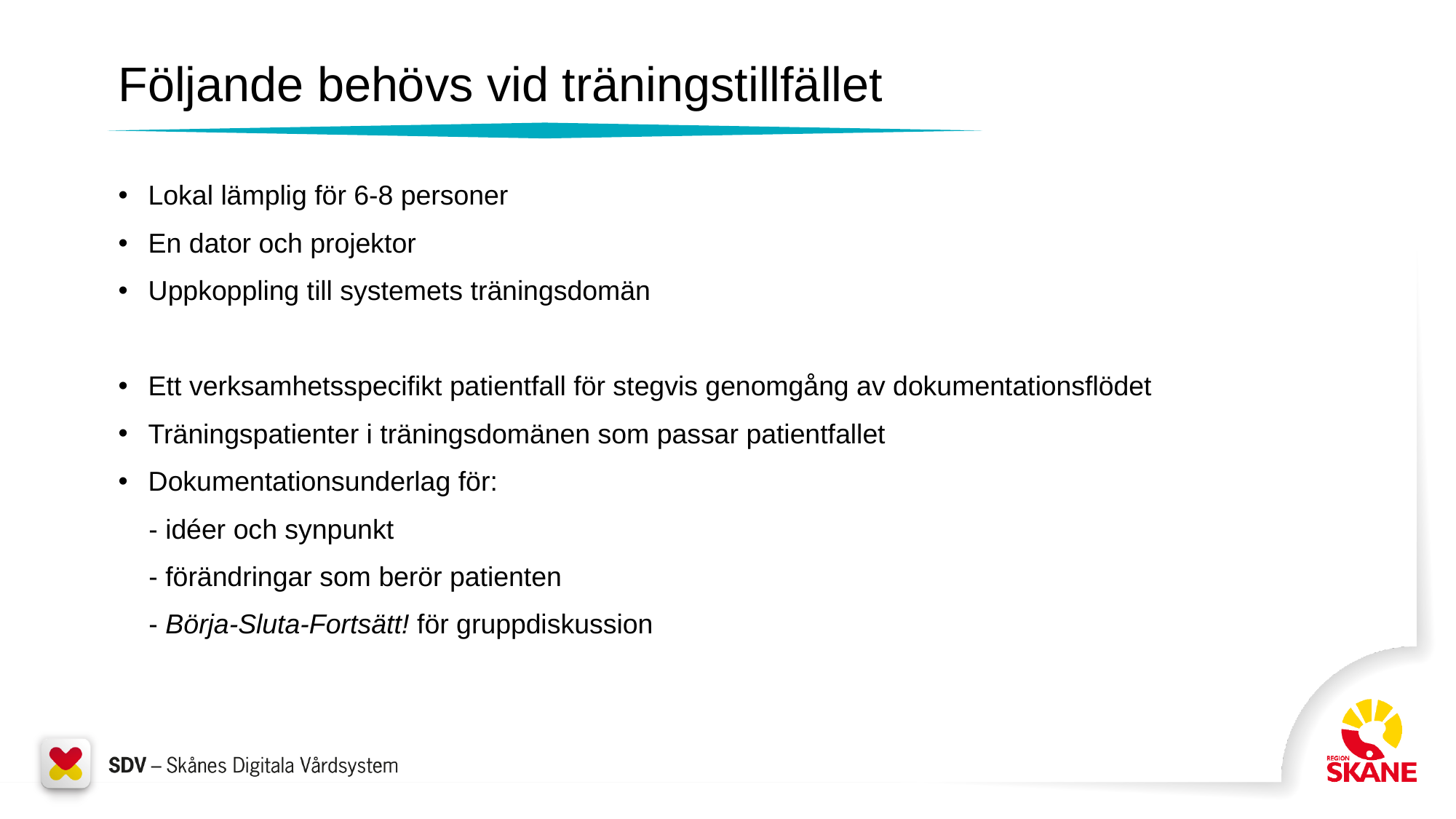

# Följande behövs vid träningstillfället

Lokal lämplig för 6-8 personer
En dator och projektor
Uppkoppling till systemets träningsdomän

Ett verksamhetsspecifikt patientfall för stegvis genomgång av dokumentationsflödet
Träningspatienter i träningsdomänen som passar patientfallet
Dokumentationsunderlag för:
    - idéer och synpunkt
    - förändringar som berör patienten
    - Börja-Sluta-Fortsätt! för gruppdiskussion